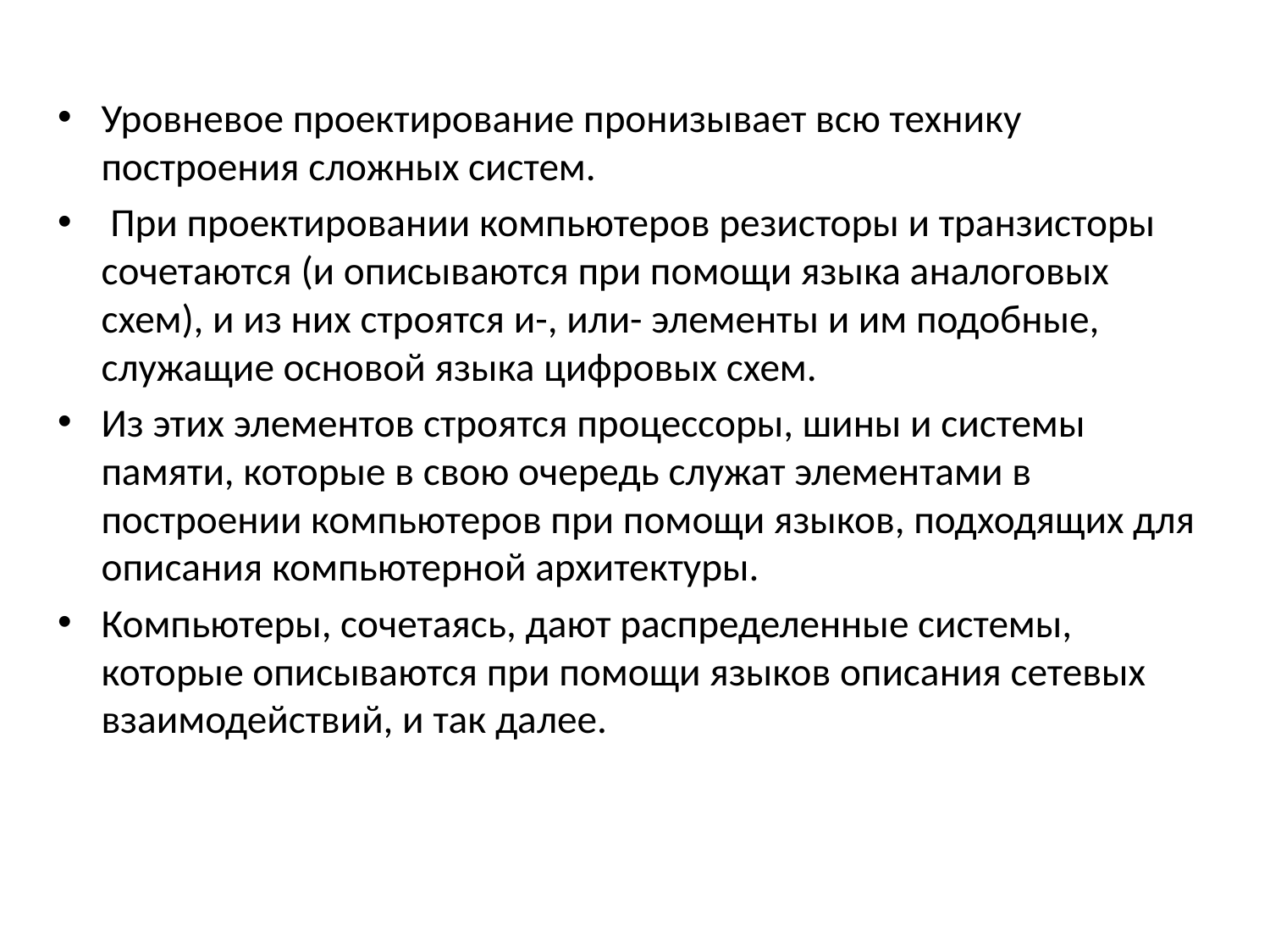

Уровневое проектирование пронизывает всю технику построения сложных систем.
 При проектировании компьютеров резисторы и транзисторы сочетаются (и описываются при помощи языка аналоговых схем), и из них строятся и-, или- элементы и им подобные, служащие основой языка цифровых схем.
Из этих элементов строятся процессоры, шины и системы памяти, которые в свою очередь служат элементами в построении компьютеров при помощи языков, подходящих для описания компьютерной архитектуры.
Компьютеры, сочетаясь, дают распределенные системы, которые описываются при помощи языков описания сетевых взаимодействий, и так далее.